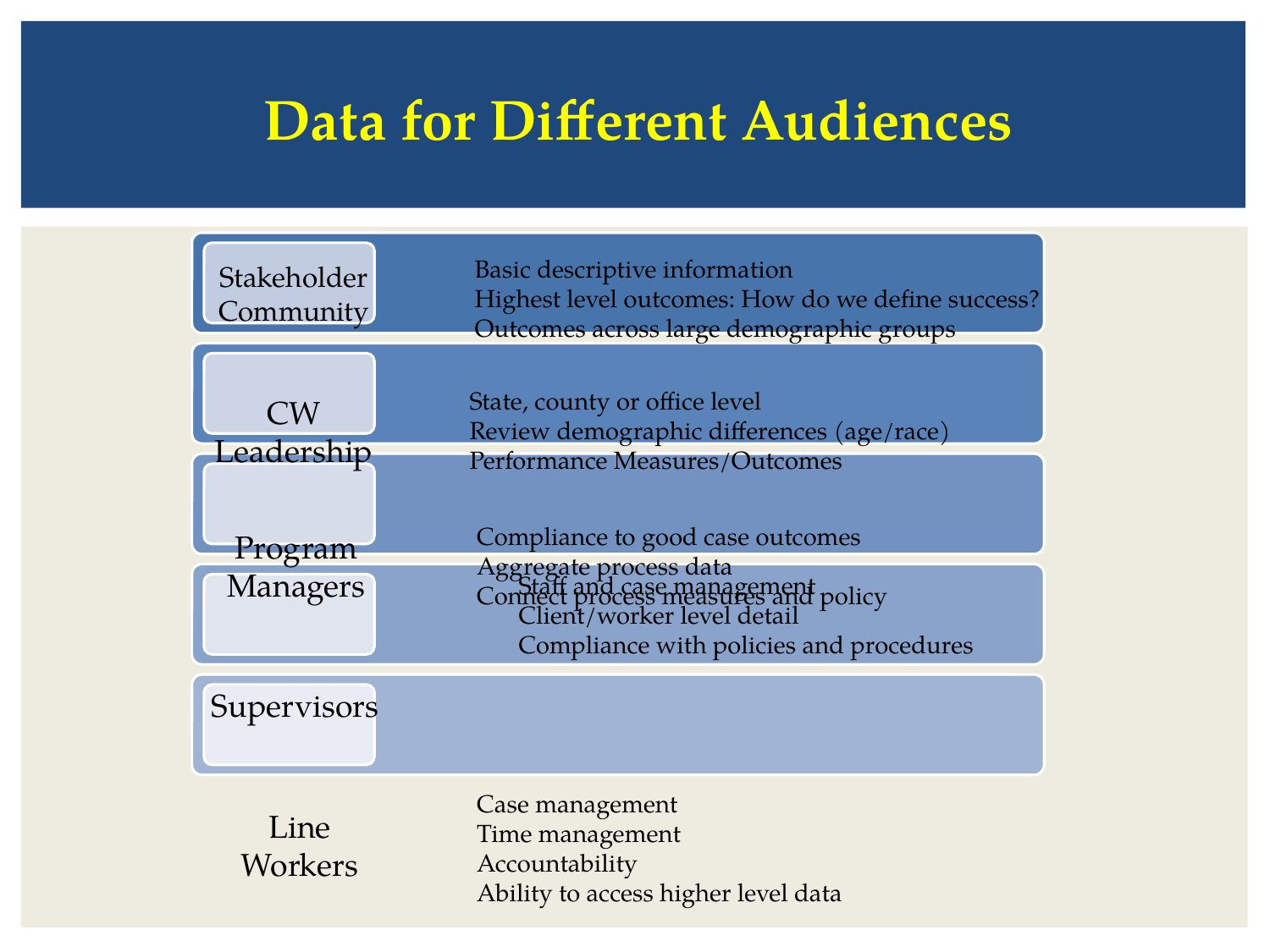

Data for Different Audiences

	Staff and case management
	Client/worker level detail
	Compliance with policies and procedures

Basic descriptive information
Highest level outcomes: How do we define success?
Outcomes across large demographic groups

Stakeholder
Community

State, county or office level
Review demographic differences (age/race)
Performance Measures/Outcomes
CW
Leadership

Compliance to good case outcomes
Aggregate process data
Connect process measures and policy
Program Managers

Supervisors
Case management
Time management
Accountability
Ability to access higher level data
Line Workers